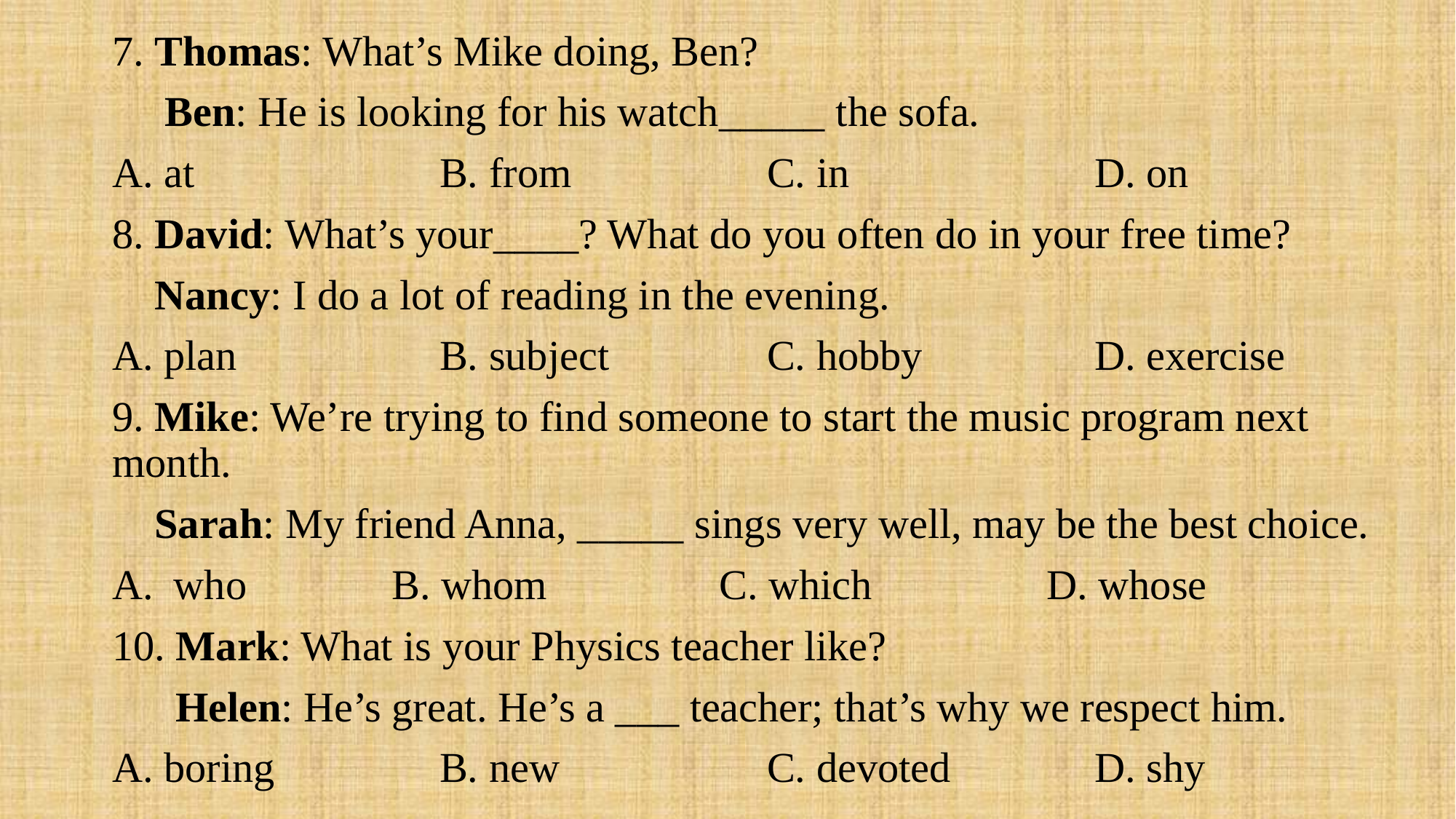

7. Thomas: What’s Mike doing, Ben?
     Ben: He is looking for his watch_____ the sofa.
A. at			B. from		C. in			D. on
8. David: What’s your____? What do you often do in your free time?
    Nancy: I do a lot of reading in the evening.
A. plan		B. subject		C. hobby		D. exercise
9. Mike: We’re trying to find someone to start the music program next month.
    Sarah: My friend Anna, _____ sings very well, may be the best choice.
who		B. whom		C. which		D. whose
10. Mark: What is your Physics teacher like?
      Helen: He’s great. He’s a ___ teacher; that’s why we respect him.
A. boring		B. new		C. devoted		D. shy